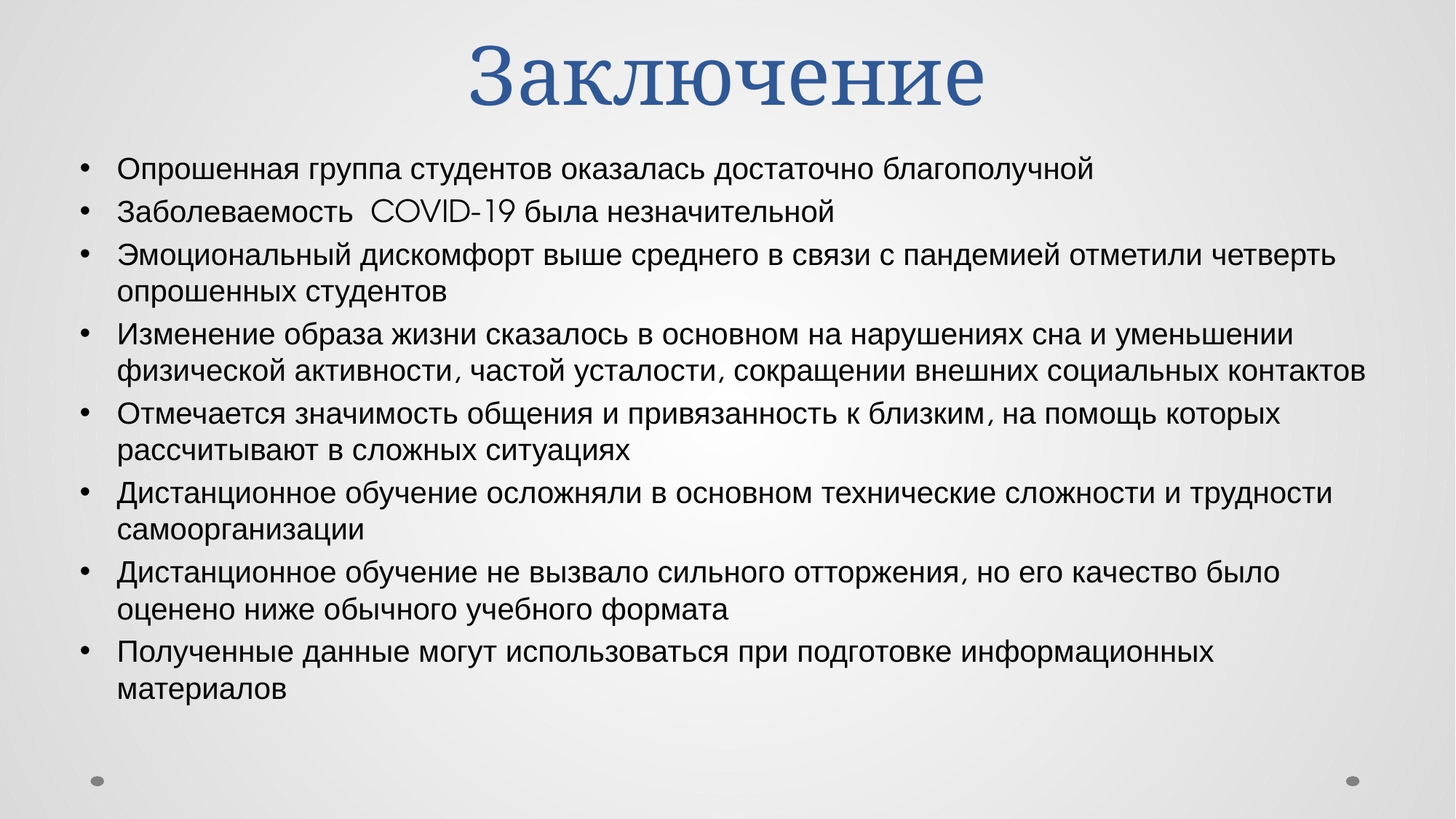

# Заключение
Опрошенная группа студентов оказалась достаточно благополучной
Заболеваемость  COVID-19 была незначительной
Эмоциональный дискомфорт выше среднего в связи с пандемией отметили четверть опрошенных студентов
Изменение образа жизни сказалось в основном на нарушениях сна и уменьшении физической активности, частой усталости, сокращении внешних социальных контактов
Отмечается значимость общения и привязанность к близким, на помощь которых рассчитывают в сложных ситуациях
Дистанционное обучение осложняли в основном технические сложности и трудности самоорганизации
Дистанционное обучение не вызвало сильного отторжения, но его качество было оценено ниже обычного учебного формата
Полученные данные могут использоваться при подготовке информационных материалов